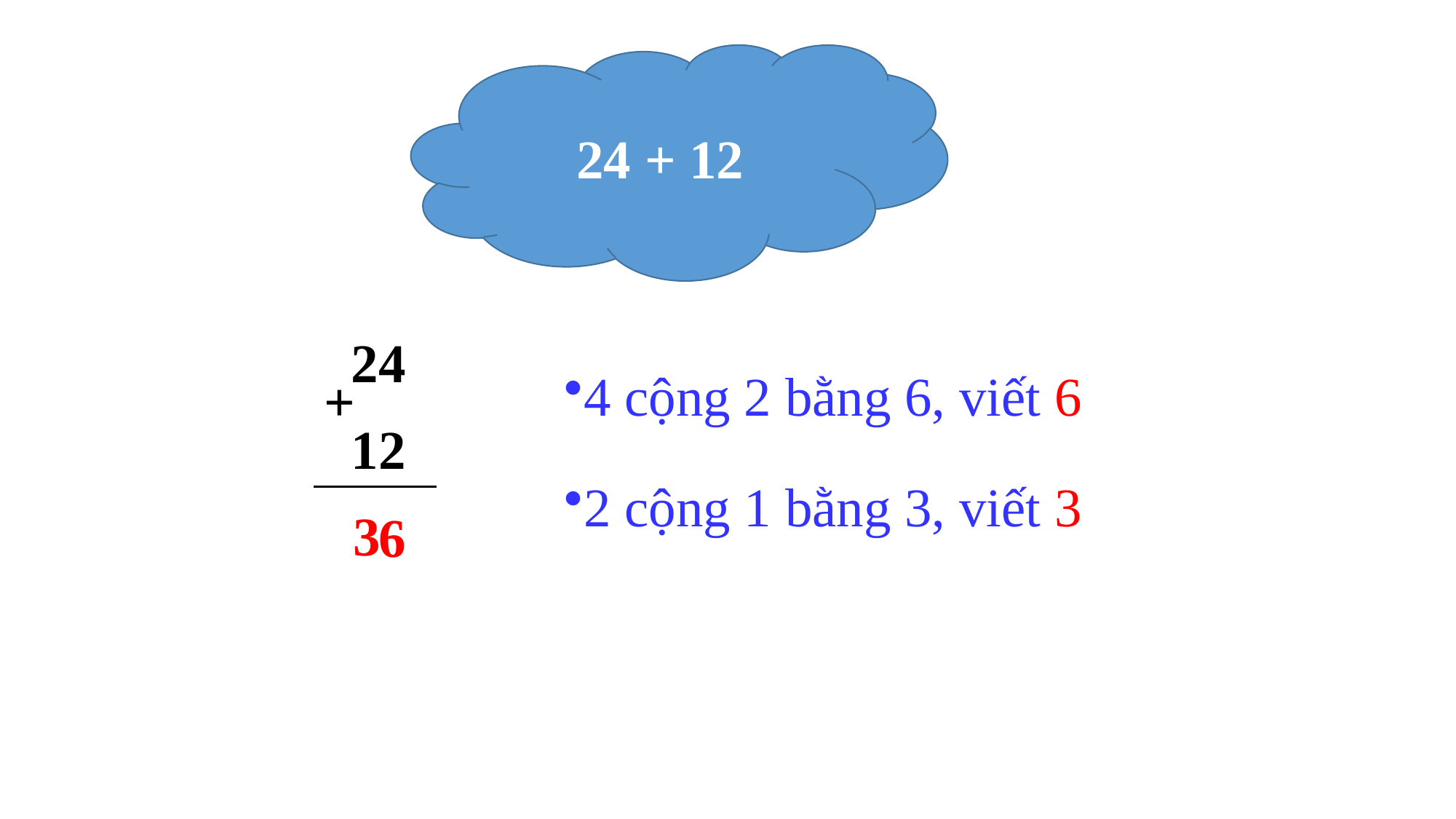

24 + 12
24
4 cộng 2 bằng 6, viết 6
+
12
2 cộng 1 bằng 3, viết 3
3
6